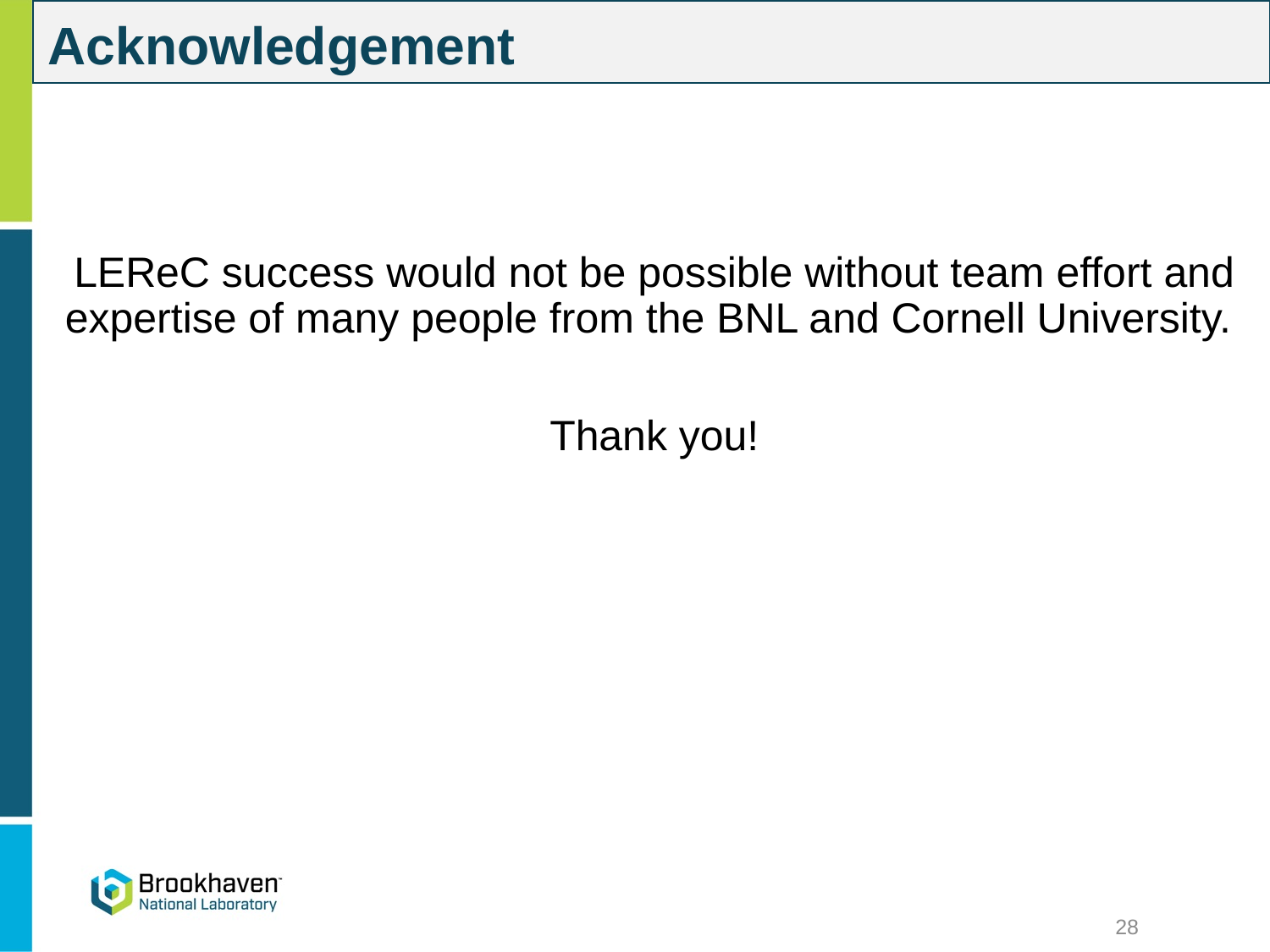

Acknowledgement
LEReC success would not be possible without team effort and expertise of many people from the BNL and Cornell University.

Thank you!
28